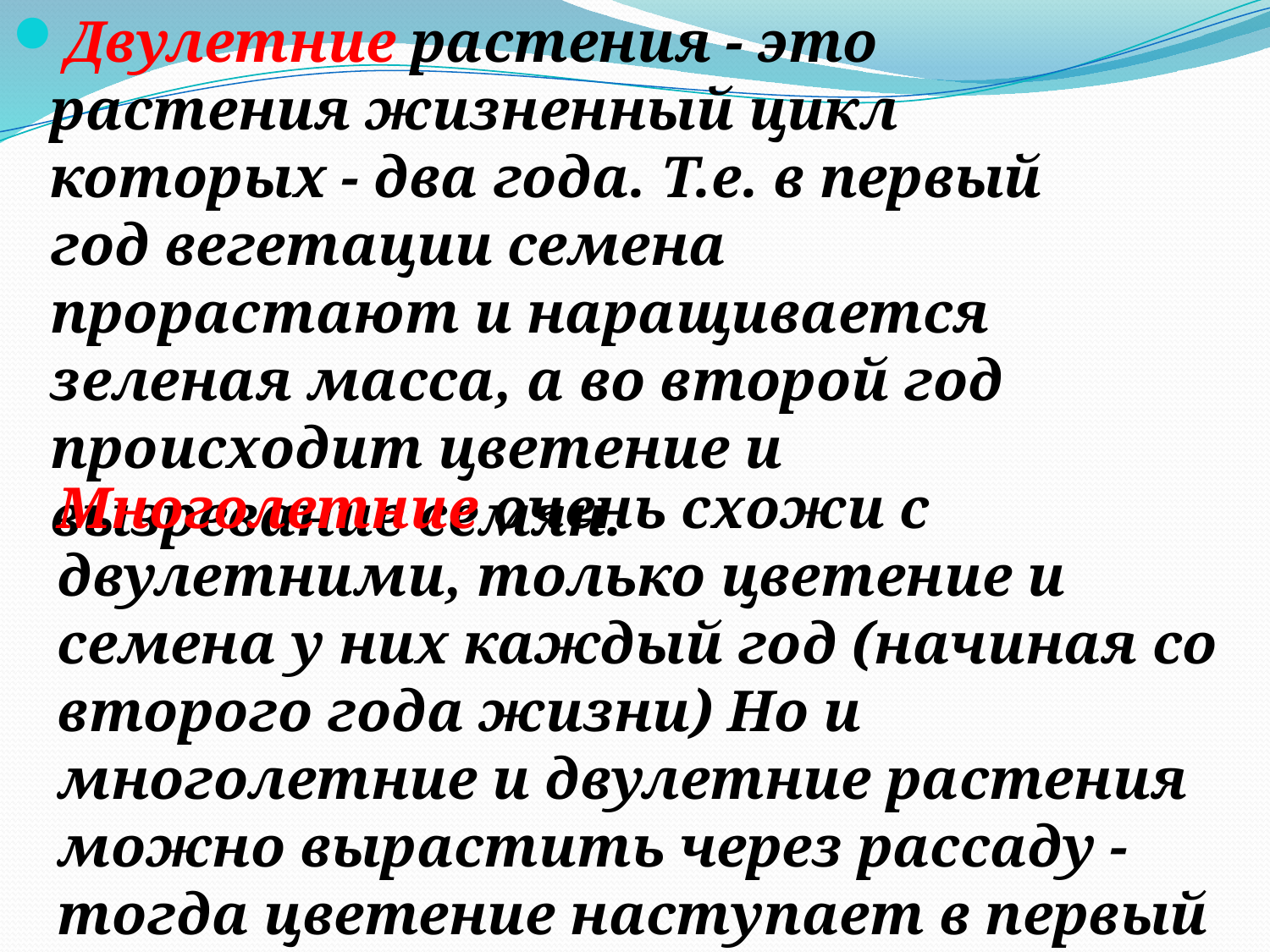

Двулетние растения - это растения жизненный цикл которых - два года. Т.е. в первый год вегетации семена прорастают и наращивается зеленая масса, а во второй год происходит цветение и вызревание семян.

Многолетние очень схожи с двулетними, только цветение и семена у них каждый год (начиная со второго года жизни) Но и многолетние и двулетние растения можно вырастить через рассаду - тогда цветение наступает в первый год.